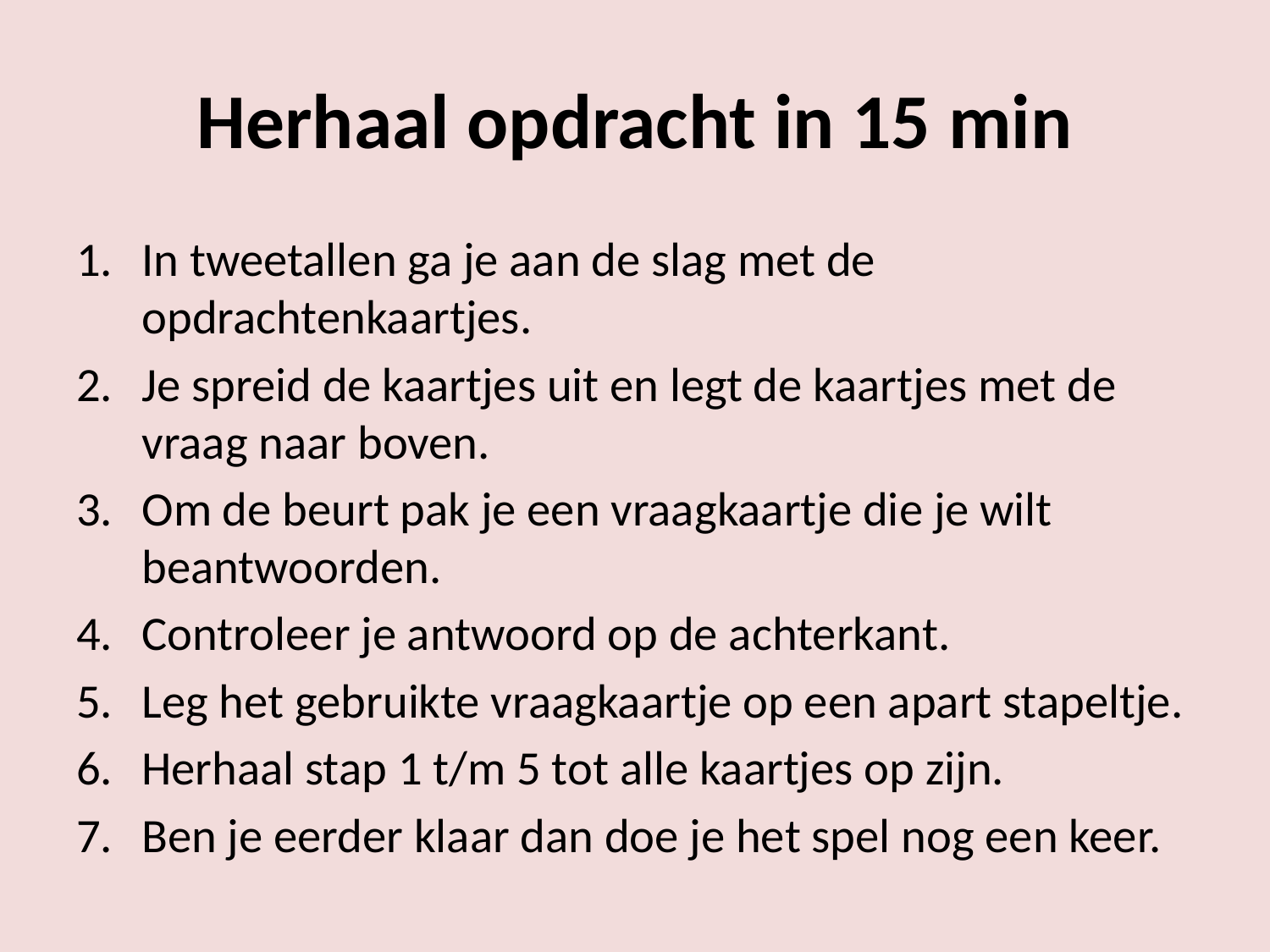

# Herhaal opdracht in 15 min
In tweetallen ga je aan de slag met de opdrachtenkaartjes.
Je spreid de kaartjes uit en legt de kaartjes met de vraag naar boven.
Om de beurt pak je een vraagkaartje die je wilt beantwoorden.
Controleer je antwoord op de achterkant.
Leg het gebruikte vraagkaartje op een apart stapeltje.
Herhaal stap 1 t/m 5 tot alle kaartjes op zijn.
Ben je eerder klaar dan doe je het spel nog een keer.